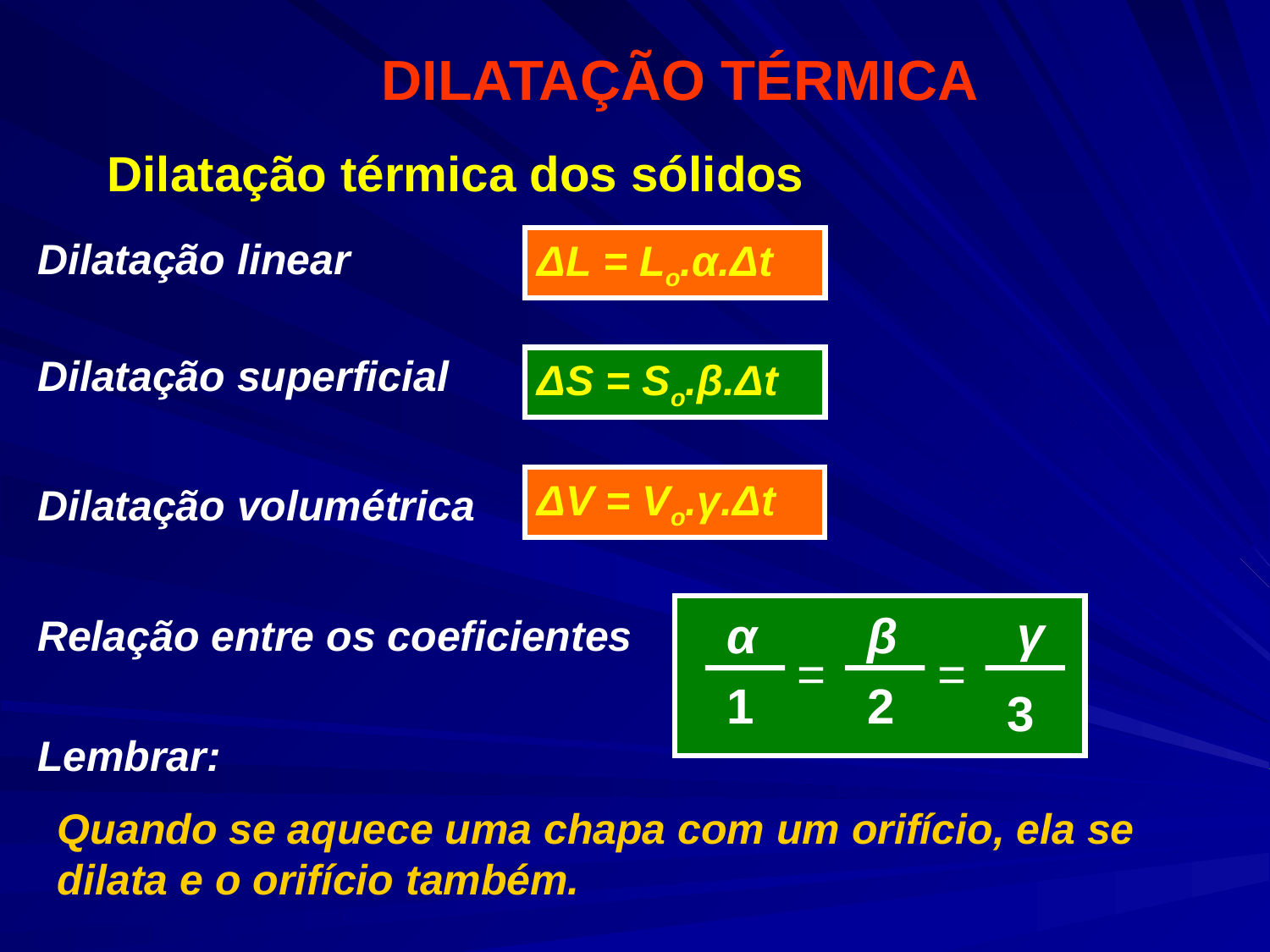

DILATAÇÃO TÉRMICA
Dilatação térmica dos sólidos
Dilatação linear
ΔL = Lo.α.Δt
Dilatação superficial
ΔS = So.β.Δt
ΔV = Vo.γ.Δt
Dilatação volumétrica

γ
α
β
=
=

1

2

3
Relação entre os coeficientes
Lembrar:
Quando se aquece uma chapa com um orifício, ela se dilata e o orifício também.